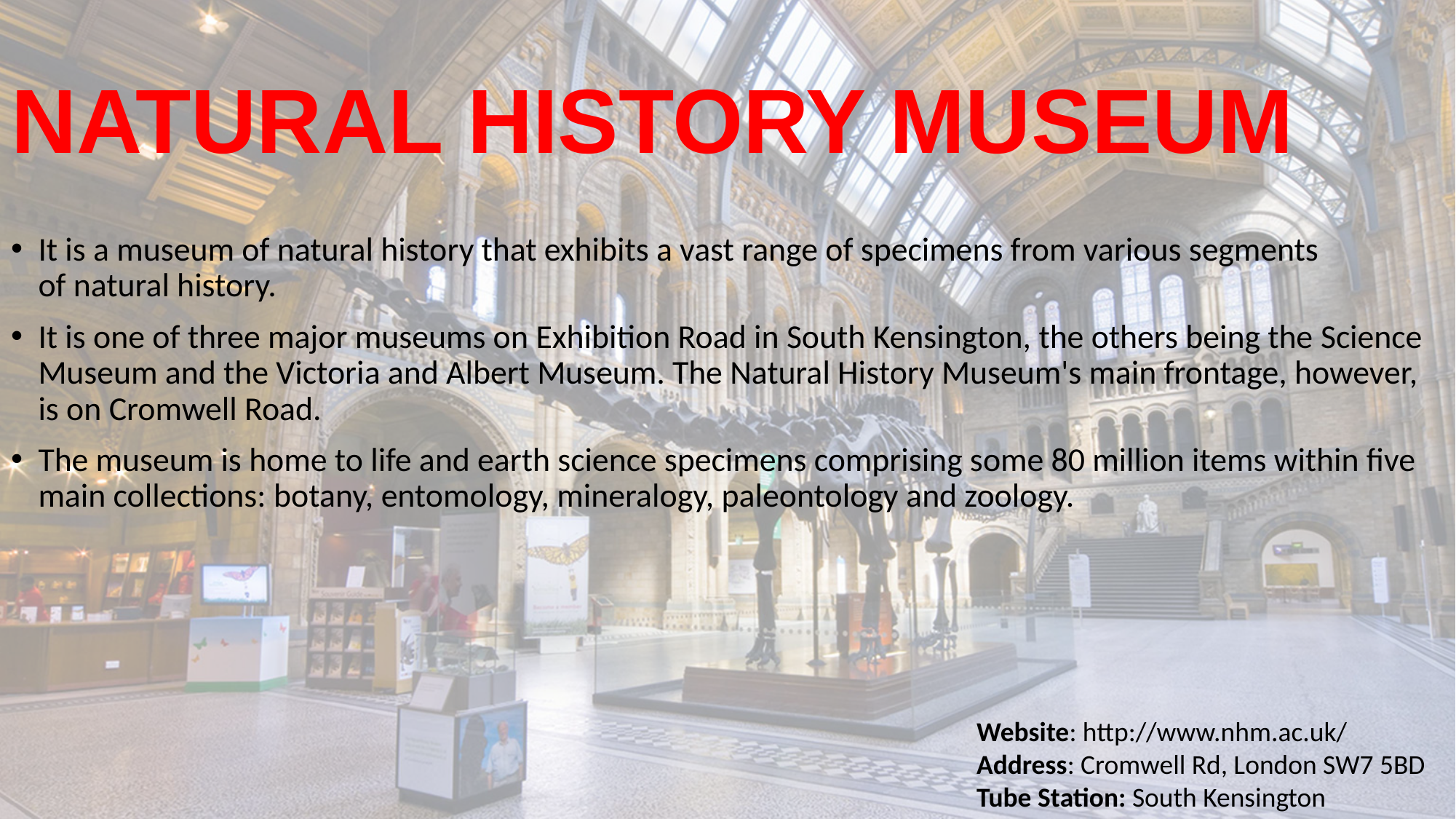

# NATURAL HISTORY MUSEUM
It is a museum of natural history that exhibits a vast range of specimens from various segments of natural history.
It is one of three major museums on Exhibition Road in South Kensington, the others being the Science Museum and the Victoria and Albert Museum. The Natural History Museum's main frontage, however, is on Cromwell Road.
The museum is home to life and earth science specimens comprising some 80 million items within five main collections: botany, entomology, mineralogy, paleontology and zoology.

Website: http://www.nhm.ac.uk/
Address: Cromwell Rd, London SW7 5BD
Tube Station: South Kensington